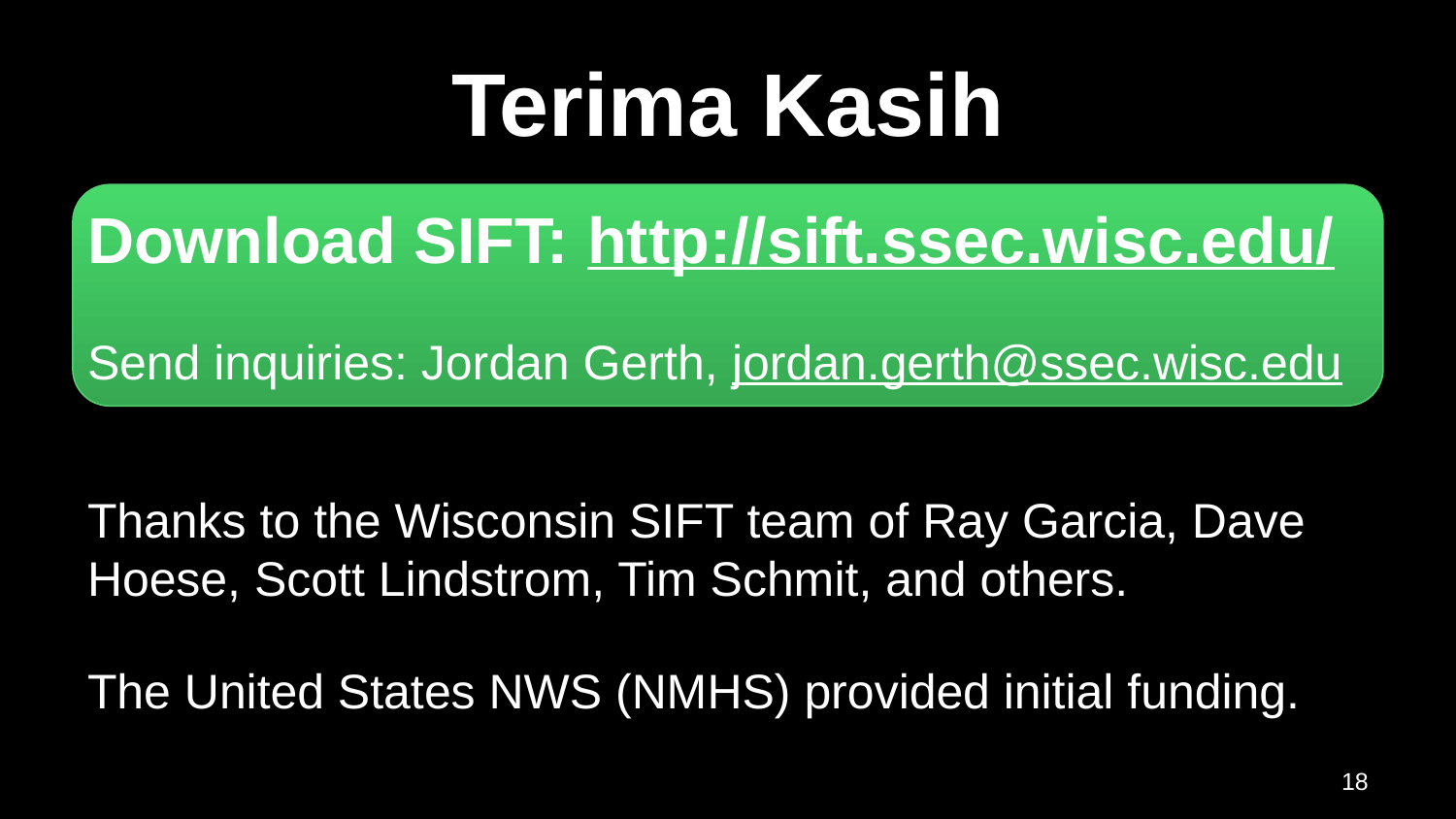

# Terima Kasih

Download SIFT: http://sift.ssec.wisc.edu/

Send inquiries: Jordan Gerth, jordan.gerth@ssec.wisc.edu

Thanks to the Wisconsin SIFT team of Ray Garcia, Dave Hoese, Scott Lindstrom, Tim Schmit, and others.

The United States NWS (NMHS) provided initial funding.
18